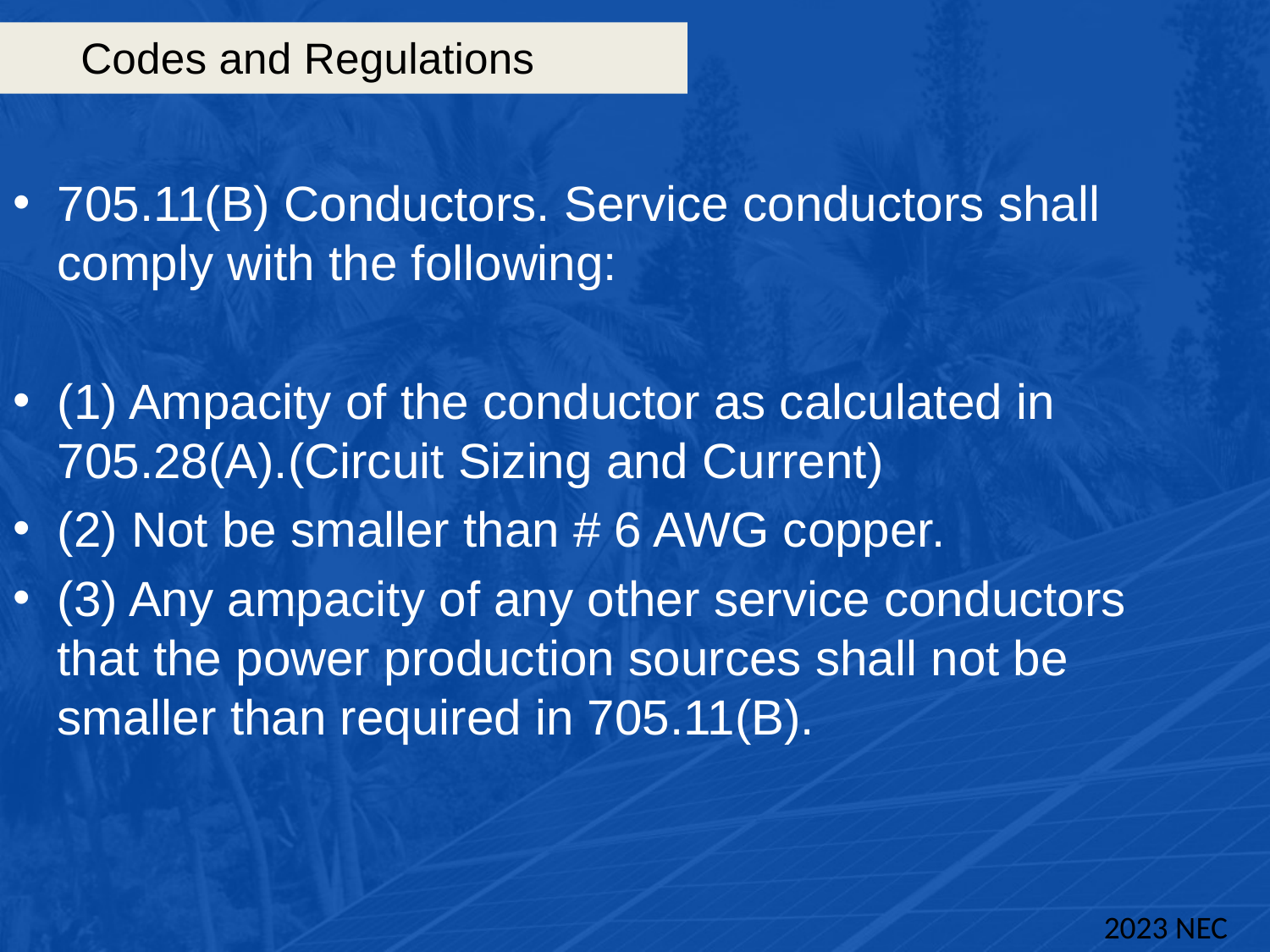

# Codes and Regulations
705.11(B) Conductors. Service conductors shall comply with the following:

(1) Ampacity of the conductor as calculated in 705.28(A).(Circuit Sizing and Current)
(2) Not be smaller than # 6 AWG copper.
(3) Any ampacity of any other service conductors that the power production sources shall not be smaller than required in 705.11(B).
2023 NEC